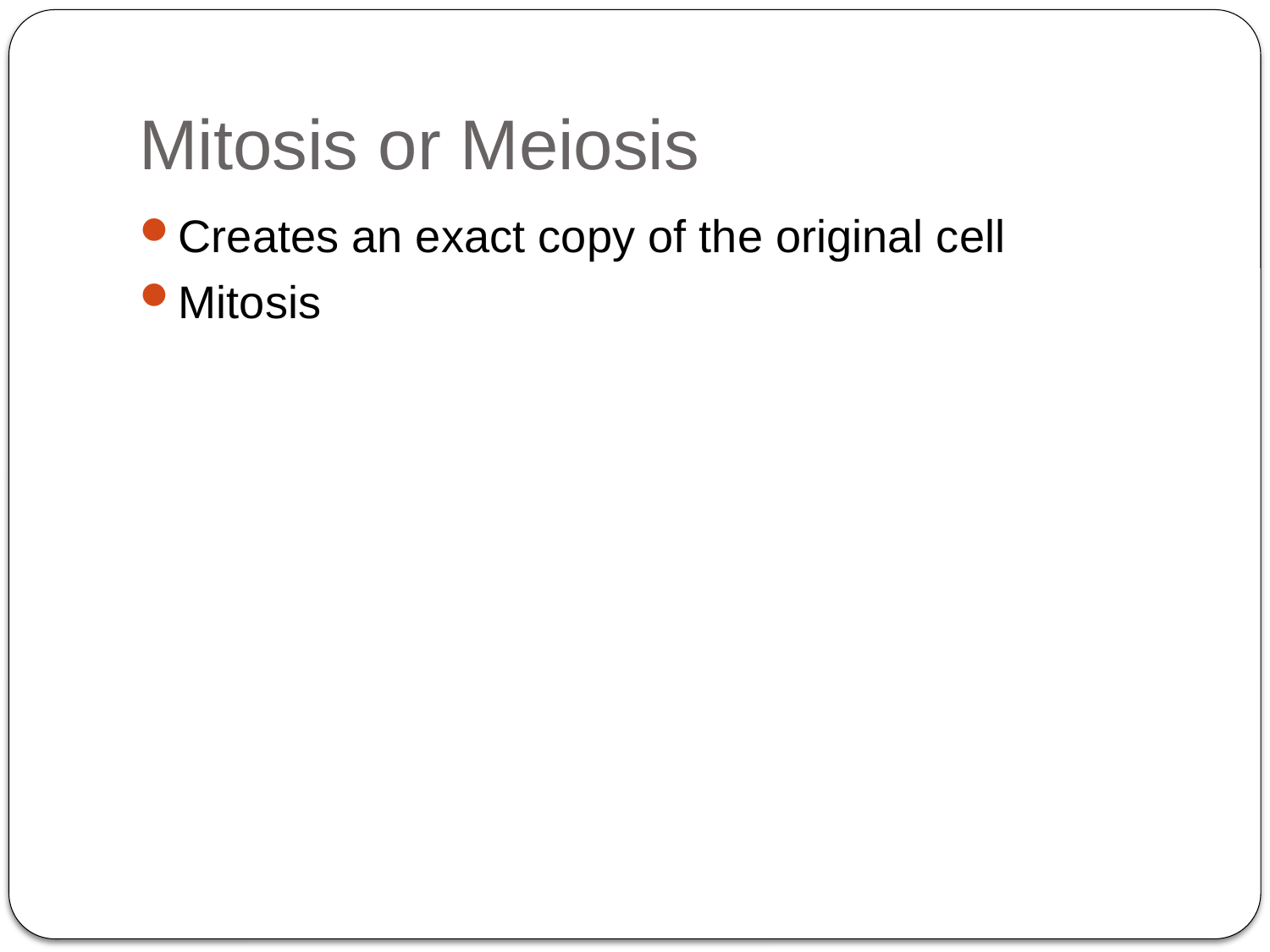

# Mitosis or Meiosis
Creates an exact copy of the original cell
Mitosis